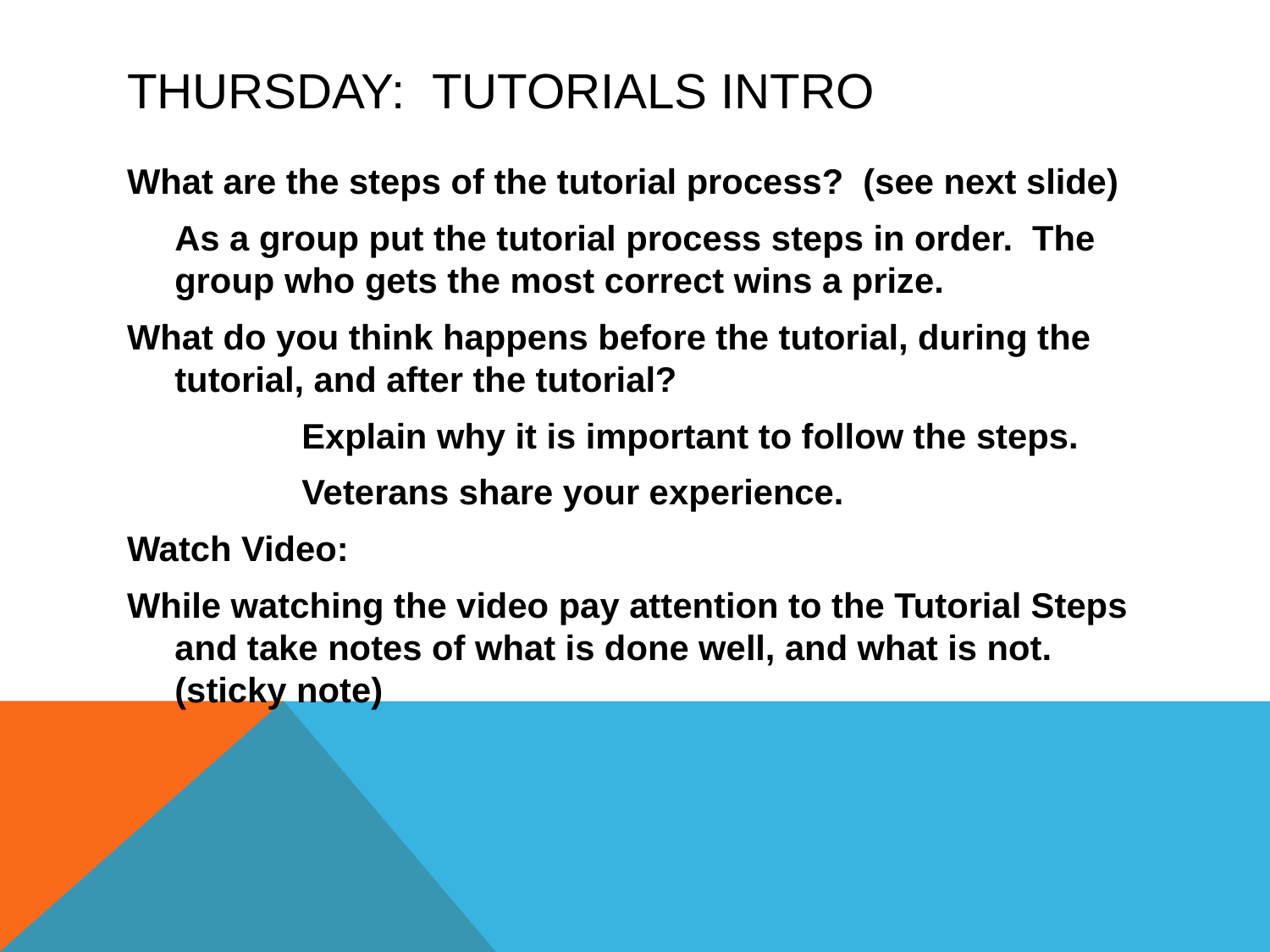

# Thursday:  Tutorials Intro
What are the steps of the tutorial process?  (see next slide)
	As a group put the tutorial process steps in order.  The group who gets the most correct wins a prize.
What do you think happens before the tutorial, during the tutorial, and after the tutorial?
		Explain why it is important to follow the steps.
		Veterans share your experience.
Watch Video:
While watching the video pay attention to the Tutorial Steps and take notes of what is done well, and what is not.  (sticky note)